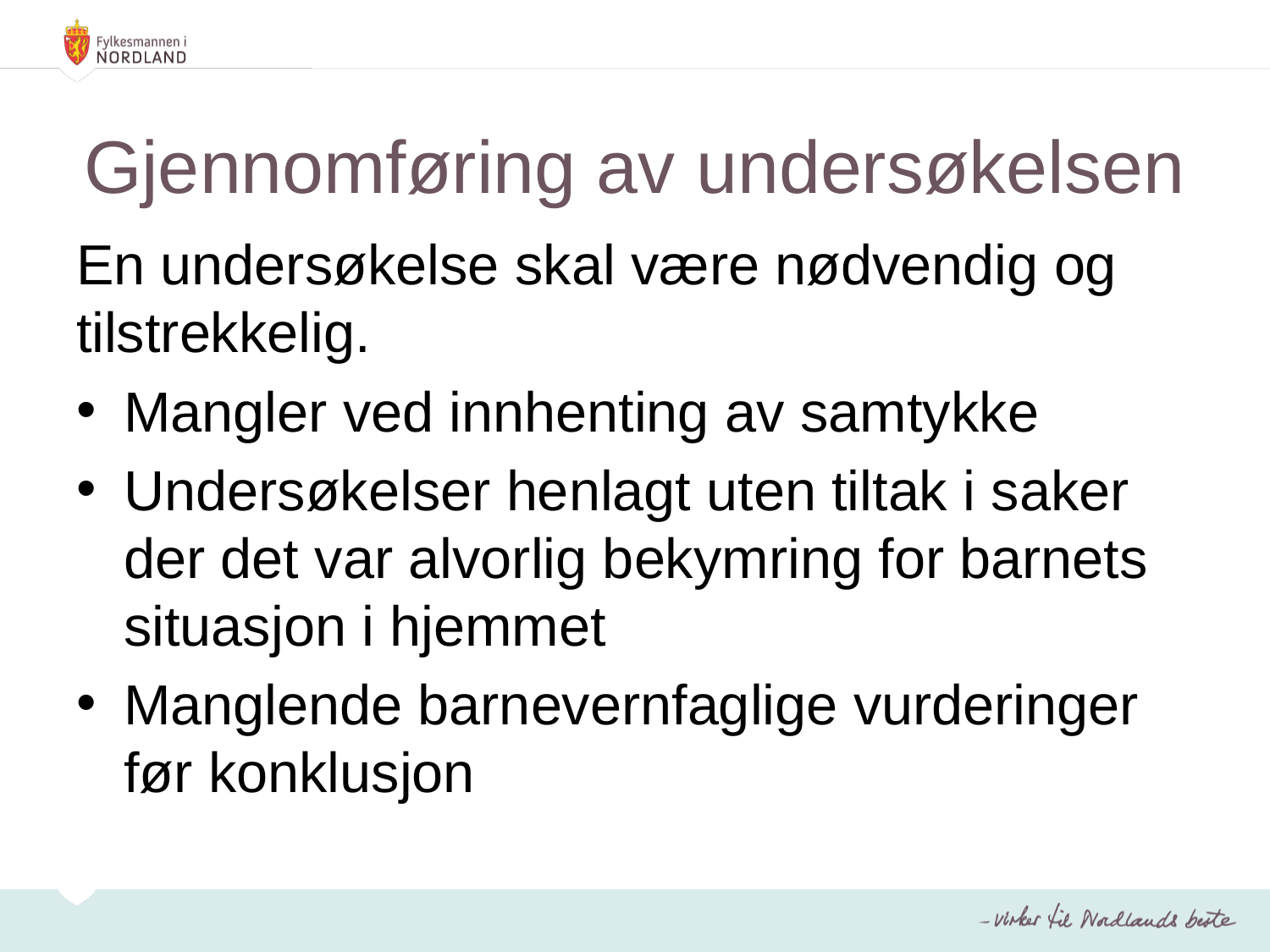

# Gjennomføring av undersøkelsen
En undersøkelse skal være nødvendig og tilstrekkelig.
Mangler ved innhenting av samtykke
Undersøkelser henlagt uten tiltak i saker der det var alvorlig bekymring for barnets situasjon i hjemmet
Manglende barnevernfaglige vurderinger før konklusjon